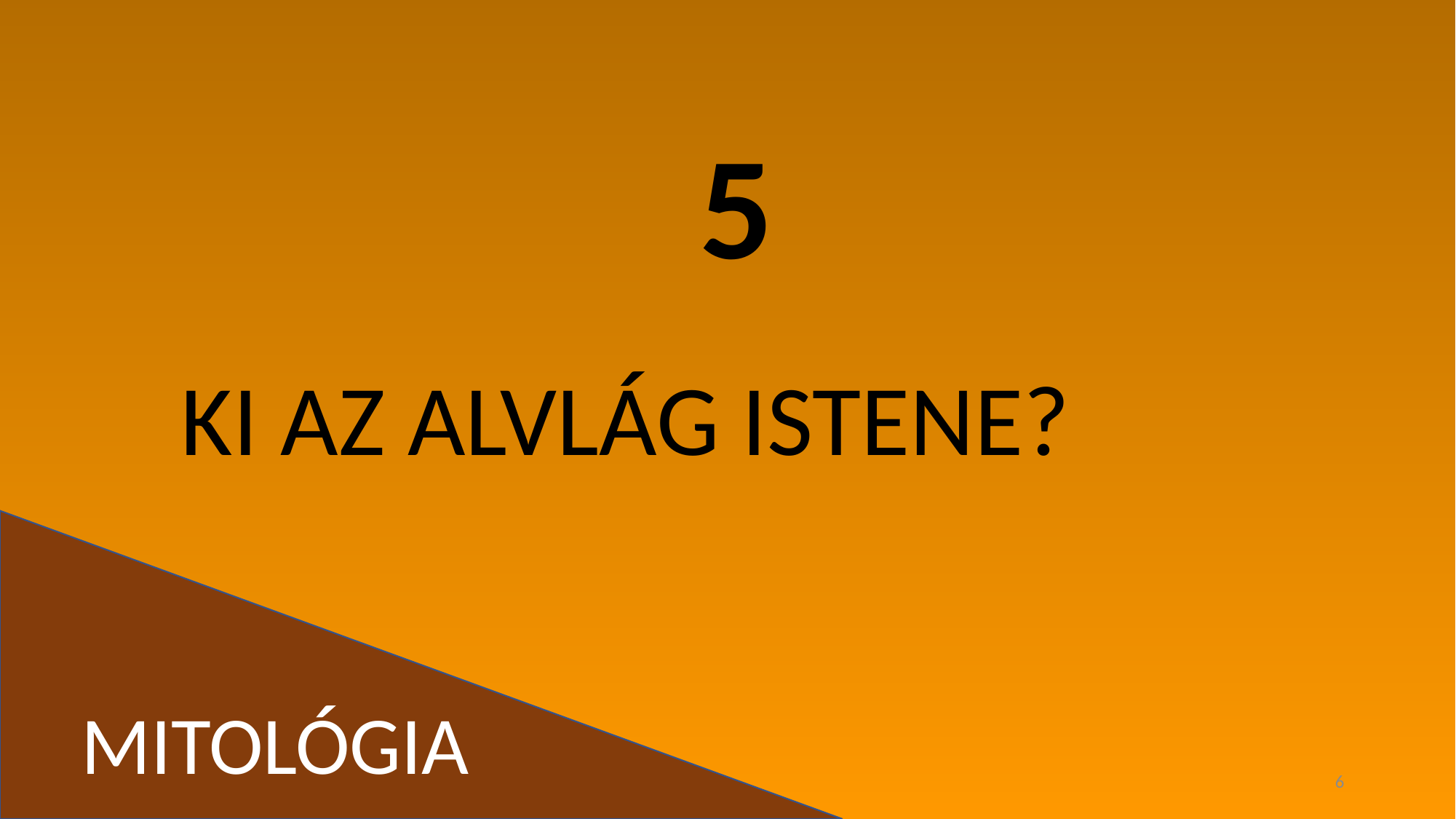

5
# KI AZ ALVLÁG ISTENE?
MITOLÓGIA
6